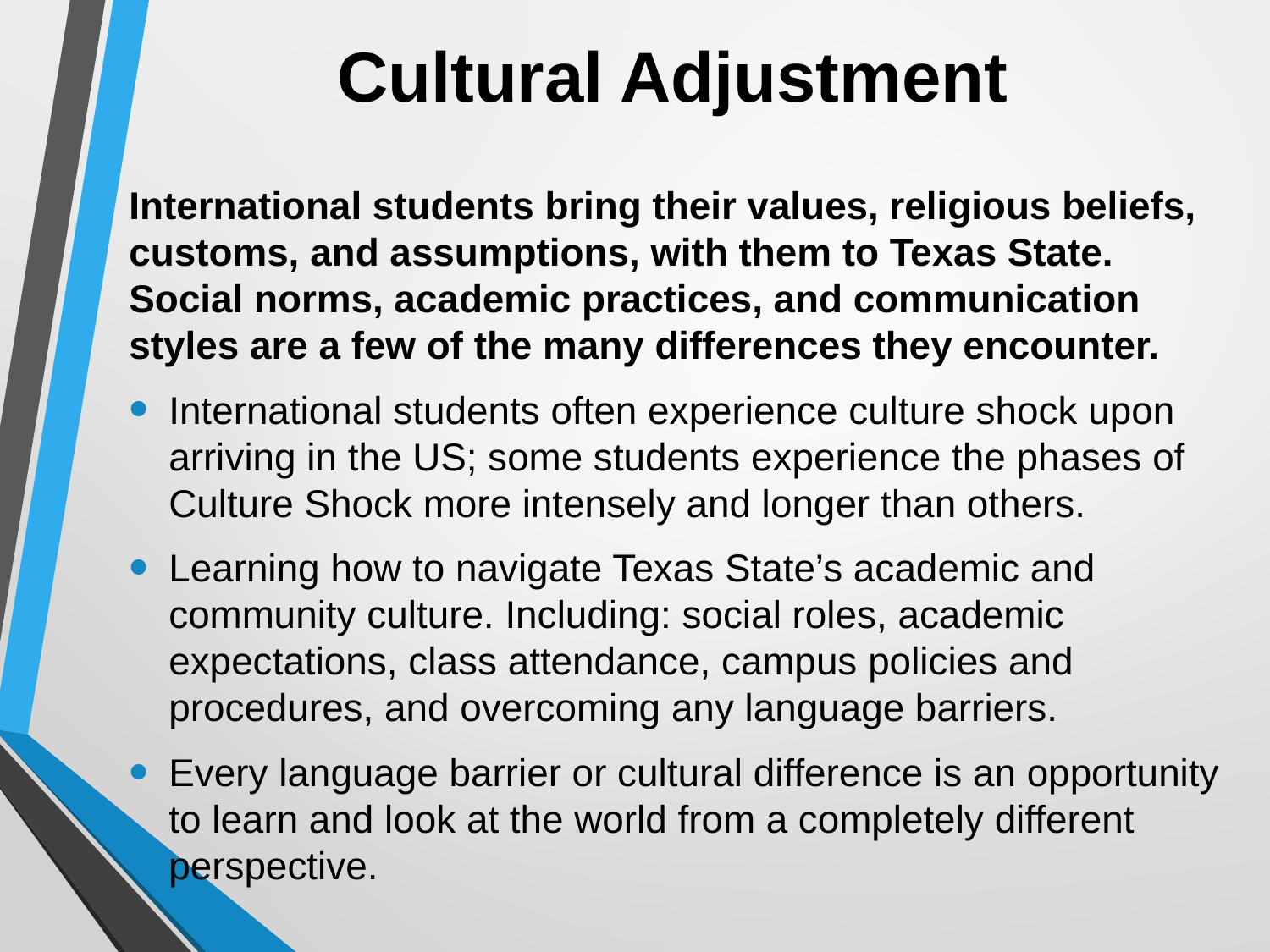

# Cultural Adjustment
International students bring their values, religious beliefs, customs, and assumptions, with them to Texas State. Social norms, academic practices, and communication styles are a few of the many differences they encounter.
International students often experience culture shock upon arriving in the US; some students experience the phases of Culture Shock more intensely and longer than others.
Learning how to navigate Texas State’s academic and community culture. Including: social roles, academic expectations, class attendance, campus policies and procedures, and overcoming any language barriers.
Every language barrier or cultural difference is an opportunity to learn and look at the world from a completely different perspective.